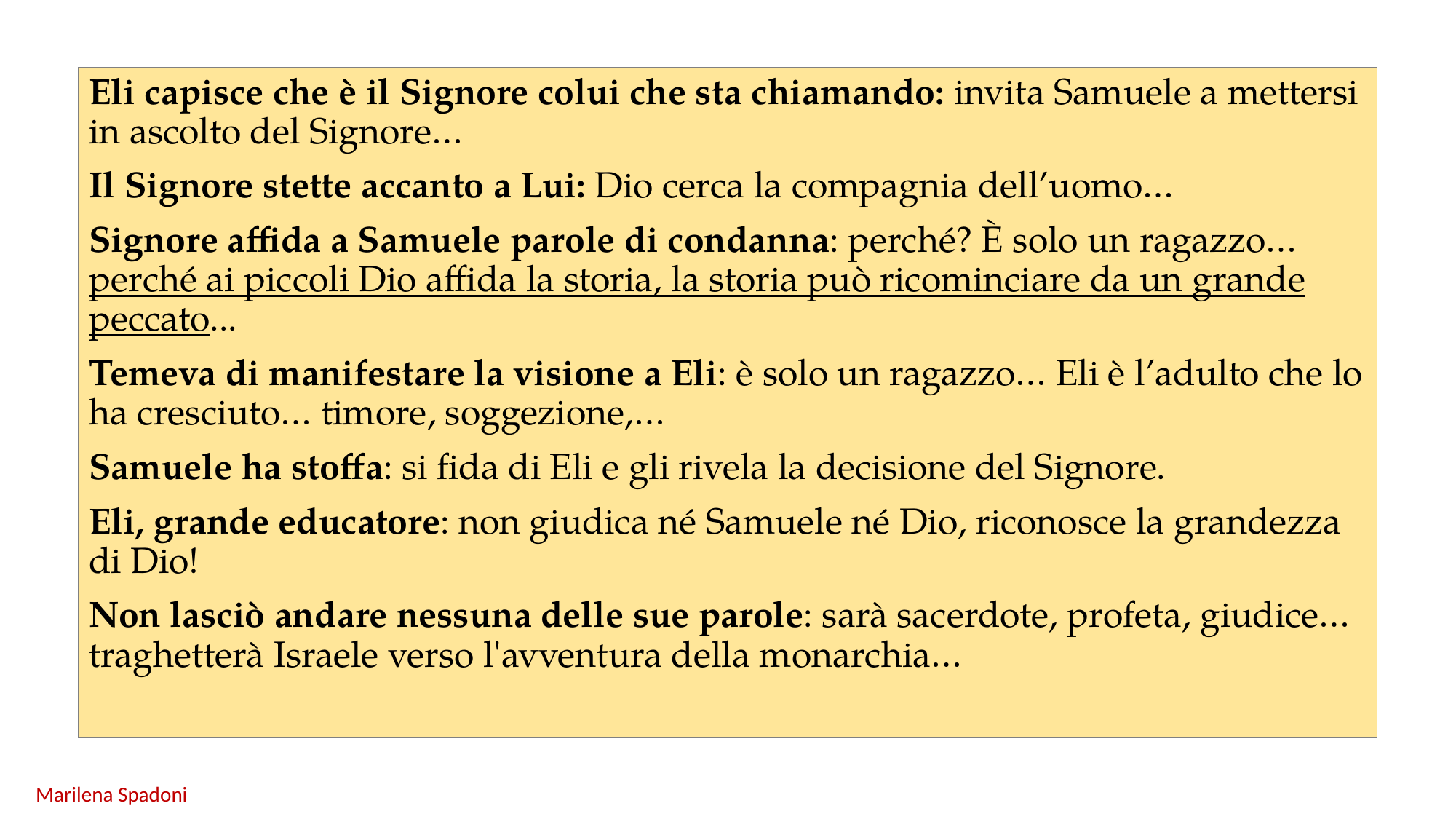

Eli capisce che è il Signore colui che sta chiamando: invita Samuele a mettersi in ascolto del Signore…
Il Signore stette accanto a Lui: Dio cerca la compagnia dell’uomo…
Signore affida a Samuele parole di condanna: perché? È solo un ragazzo…  perché ai piccoli Dio affida la storia, la storia può ricominciare da un grande peccato...
Temeva di manifestare la visione a Eli: è solo un ragazzo… Eli è l’adulto che lo ha cresciuto… timore, soggezione,…
Samuele ha stoffa: si fida di Eli e gli rivela la decisione del Signore.
Eli, grande educatore: non giudica né Samuele né Dio, riconosce la grandezza di Dio!
Non lasciò andare nessuna delle sue parole: sarà sacerdote, profeta, giudice… traghetterà Israele verso l'avventura della monarchia…

Marilena Spadoni